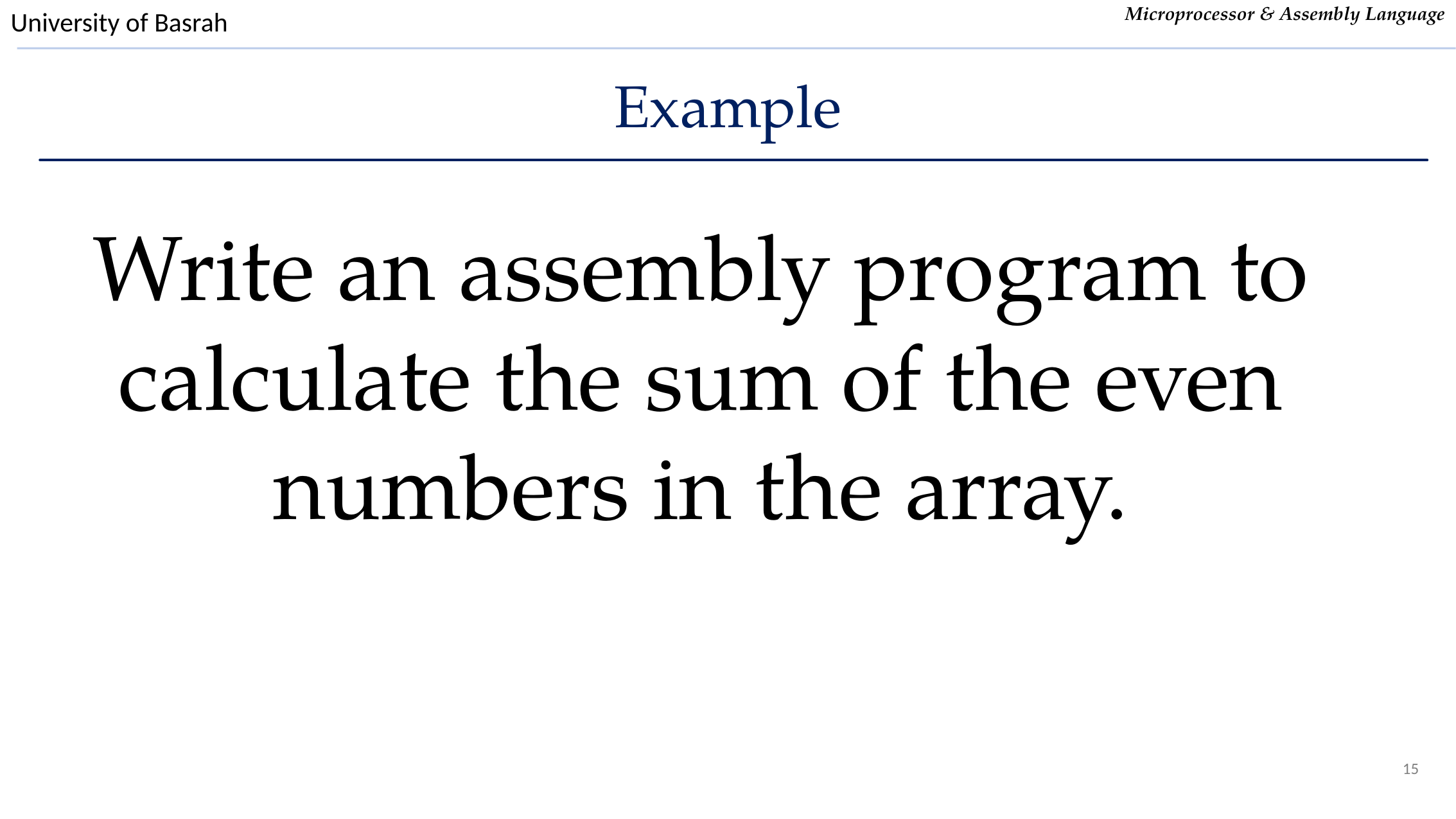

# Example
Write an assembly program to calculate the sum of the even numbers in the array.